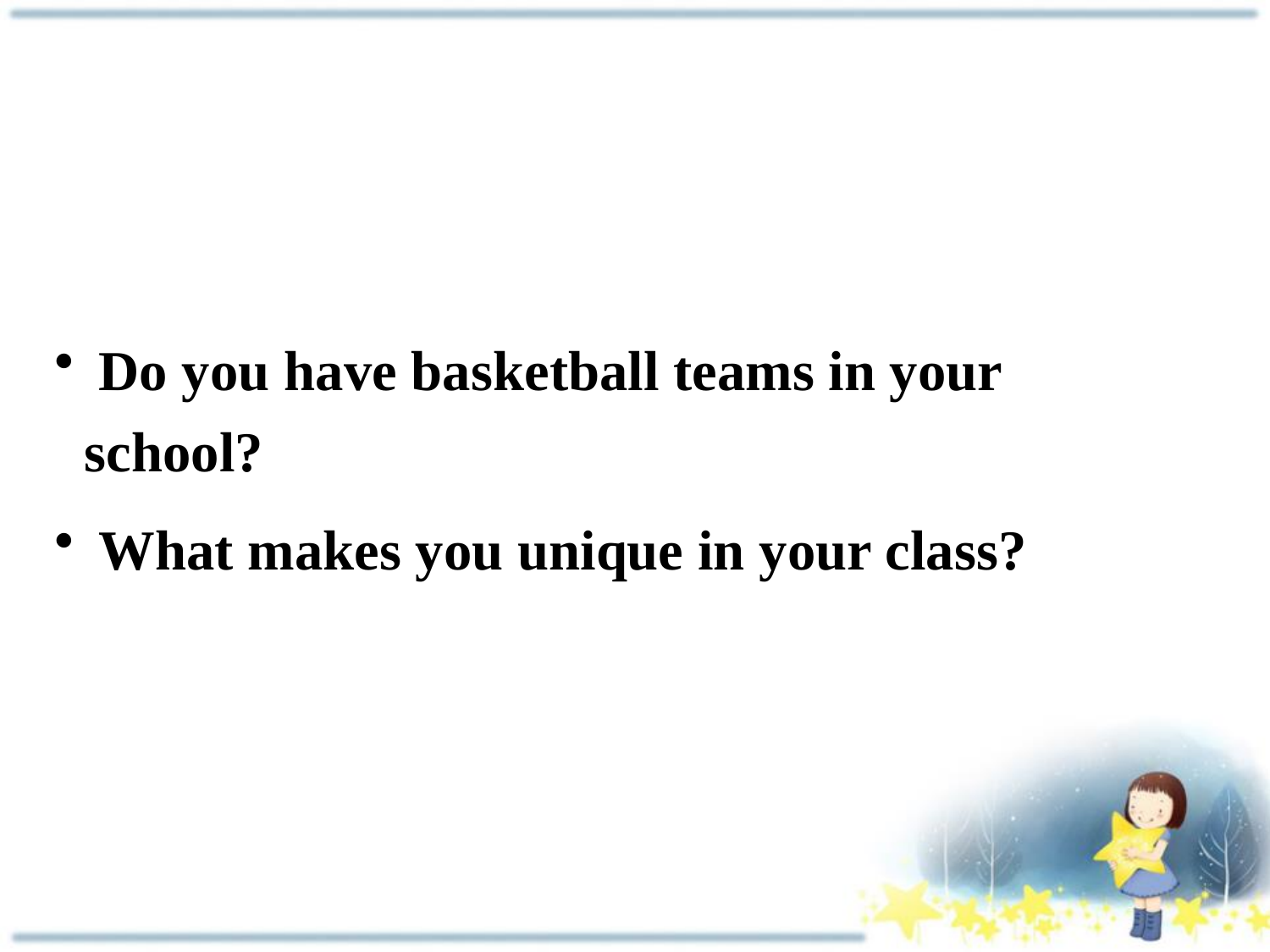

Do you have basketball teams in your school?
 What makes you unique in your class?